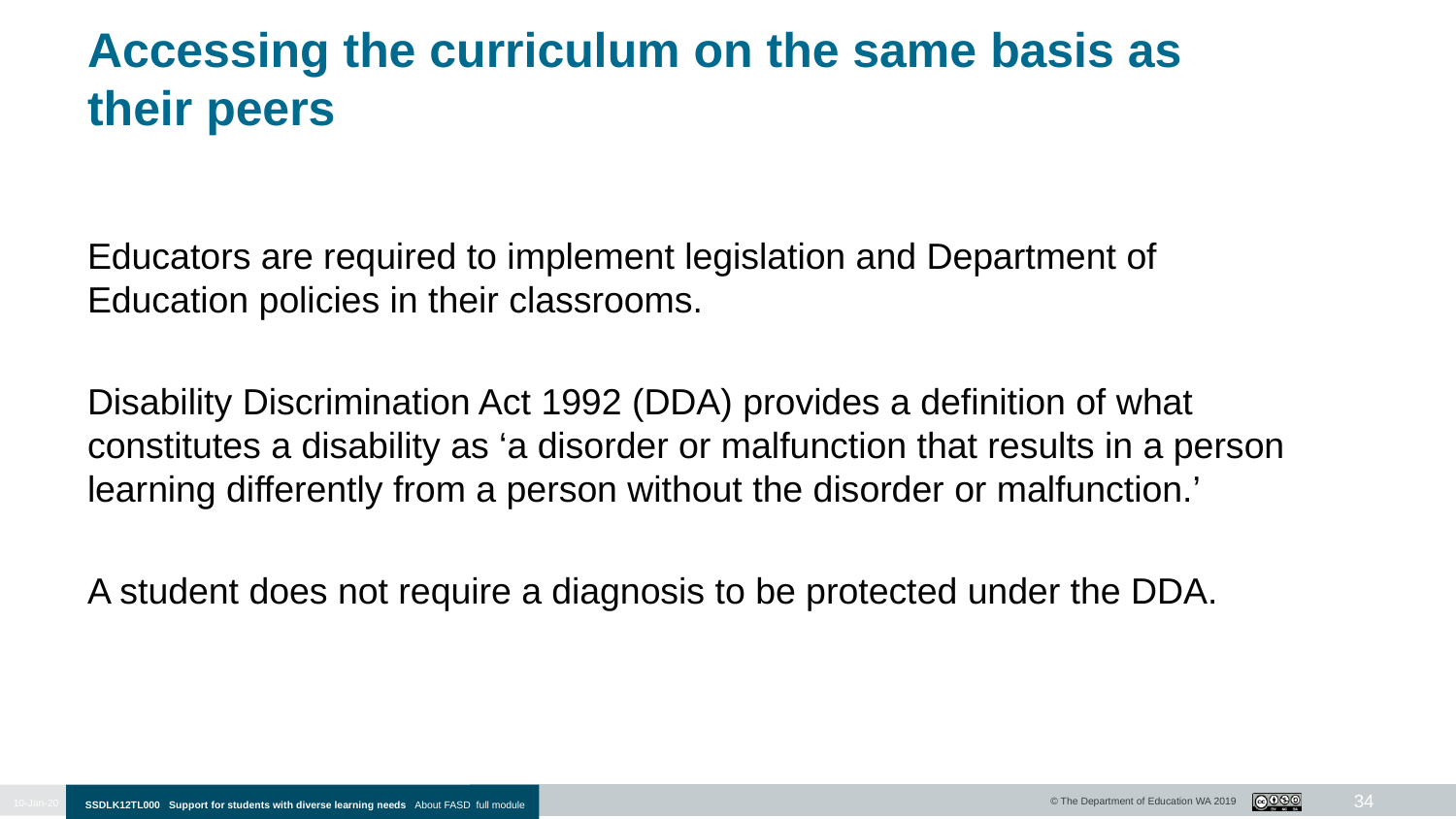

# Accessing the curriculum on the same basis as their peers
Educators are required to implement legislation and Department of Education policies in their classrooms.

Disability Discrimination Act 1992 (DDA) provides a definition of what constitutes a disability as ‘a disorder or malfunction that results in a person learning differently from a person without the disorder or malfunction.’

A student does not require a diagnosis to be protected under the DDA.

34
10-Jan-20